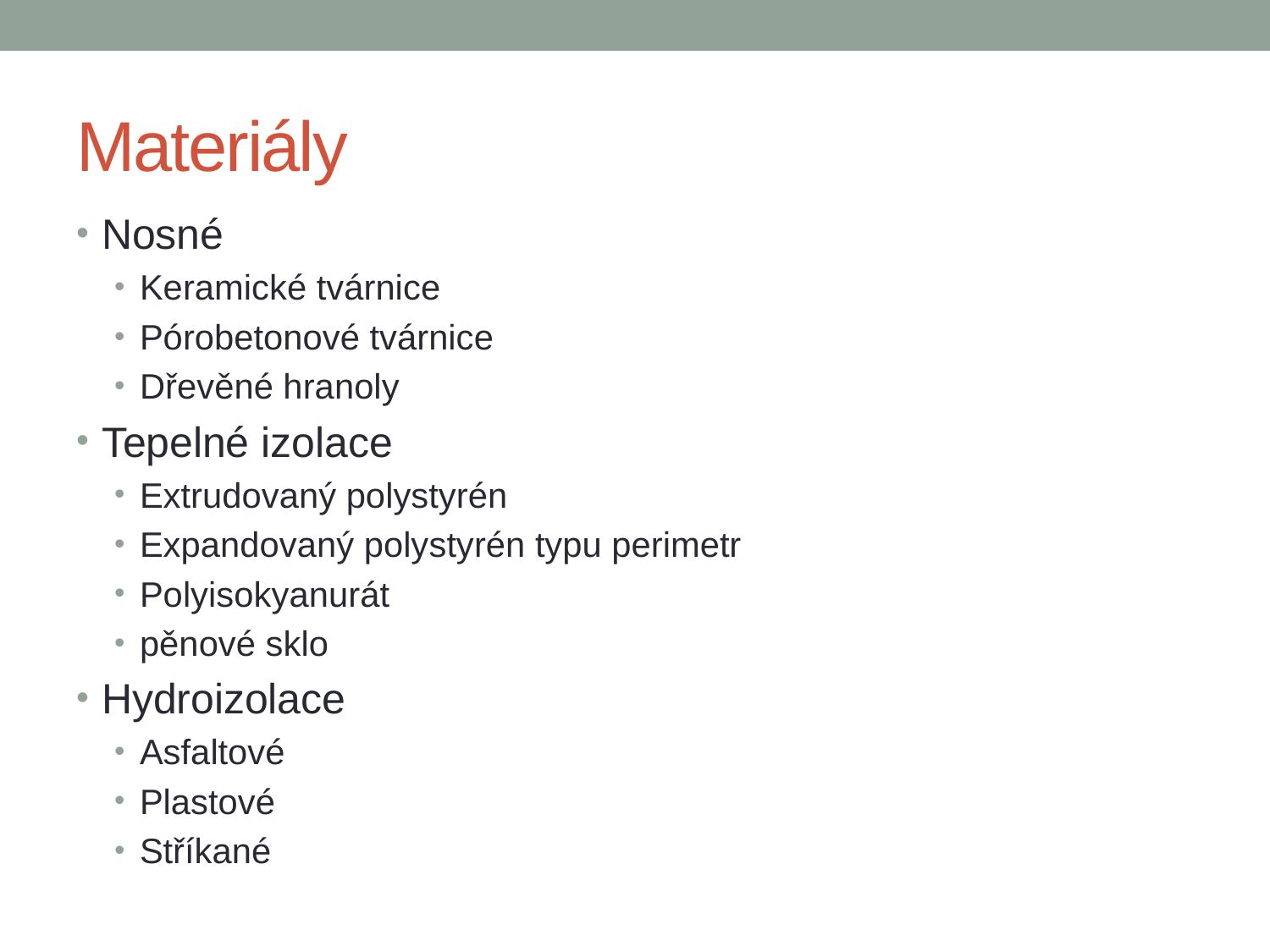

# Materiály
Nosné
Keramické tvárnice
Pórobetonové tvárnice
Dřevěné hranoly
Tepelné izolace
Extrudovaný polystyrén
Expandovaný polystyrén typu perimetr
Polyisokyanurát
pěnové sklo
Hydroizolace
Asfaltové
Plastové
Stříkané